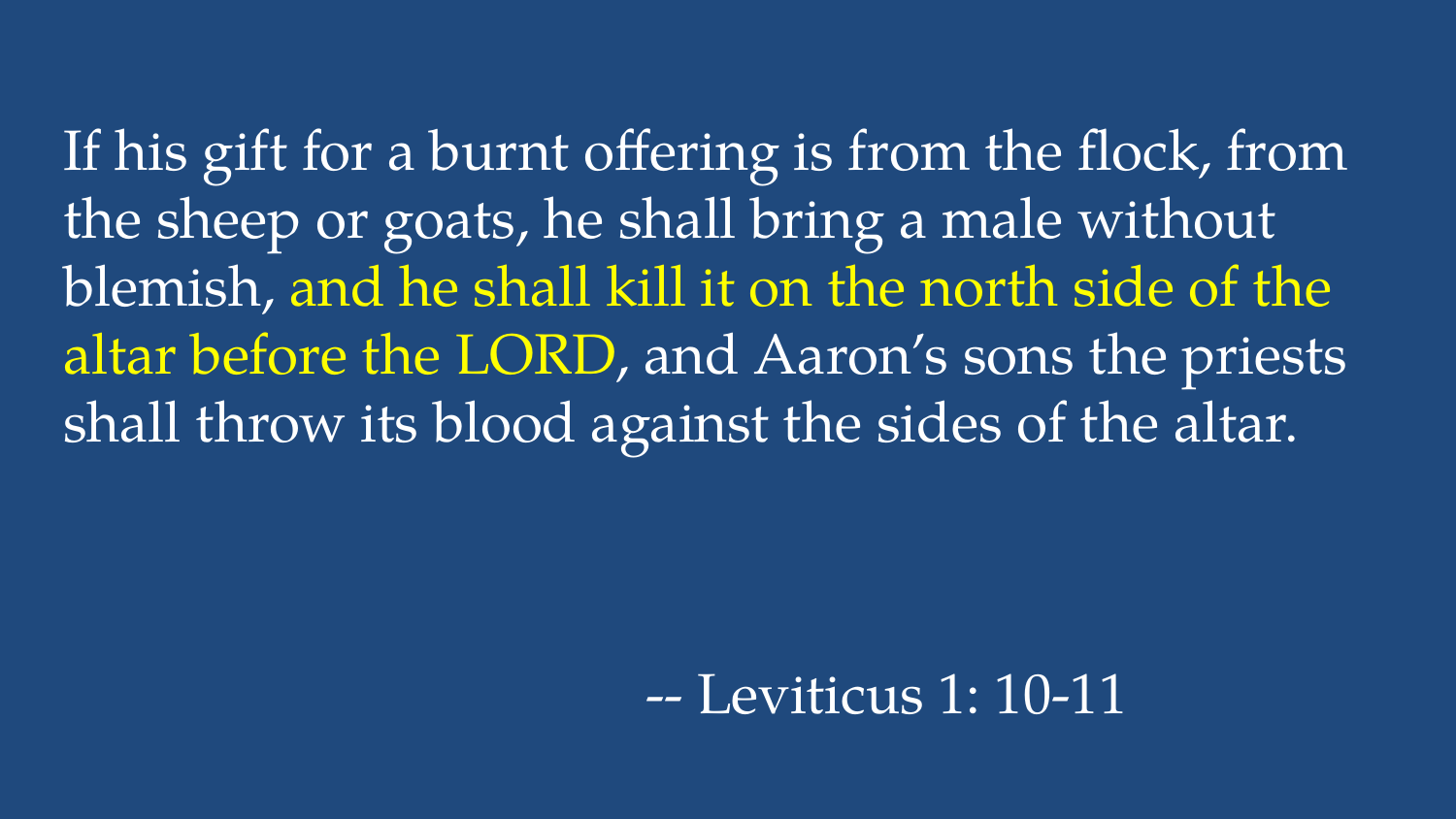

If his gift for a burnt offering is from the flock, from the sheep or goats, he shall bring a male without blemish, and he shall kill it on the north side of the altar before the Lord, and Aaron’s sons the priests shall throw its blood against the sides of the altar.

				-- Leviticus 1: 10-11